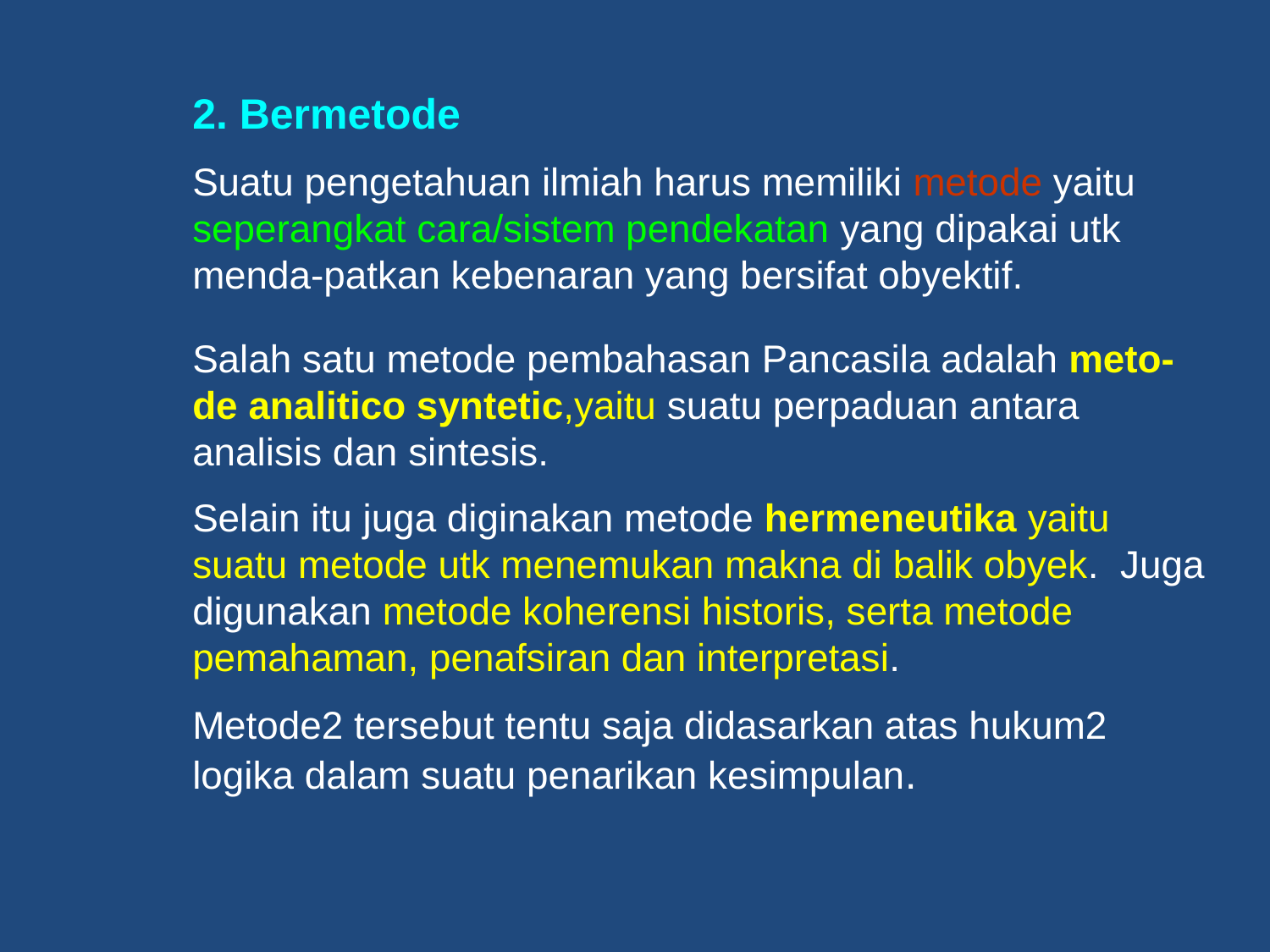

2. Bermetode
Suatu pengetahuan ilmiah harus memiliki metode yaitu seperangkat cara/sistem pendekatan yang dipakai utk menda-patkan kebenaran yang bersifat obyektif.
Salah satu metode pembahasan Pancasila adalah meto-de analitico syntetic,yaitu suatu perpaduan antara analisis dan sintesis.
Selain itu juga diginakan metode hermeneutika yaitu suatu metode utk menemukan makna di balik obyek.  Juga digunakan metode koherensi historis, serta metode pemahaman, penafsiran dan interpretasi.
Metode2 tersebut tentu saja didasarkan atas hukum2 logika dalam suatu penarikan kesimpulan.